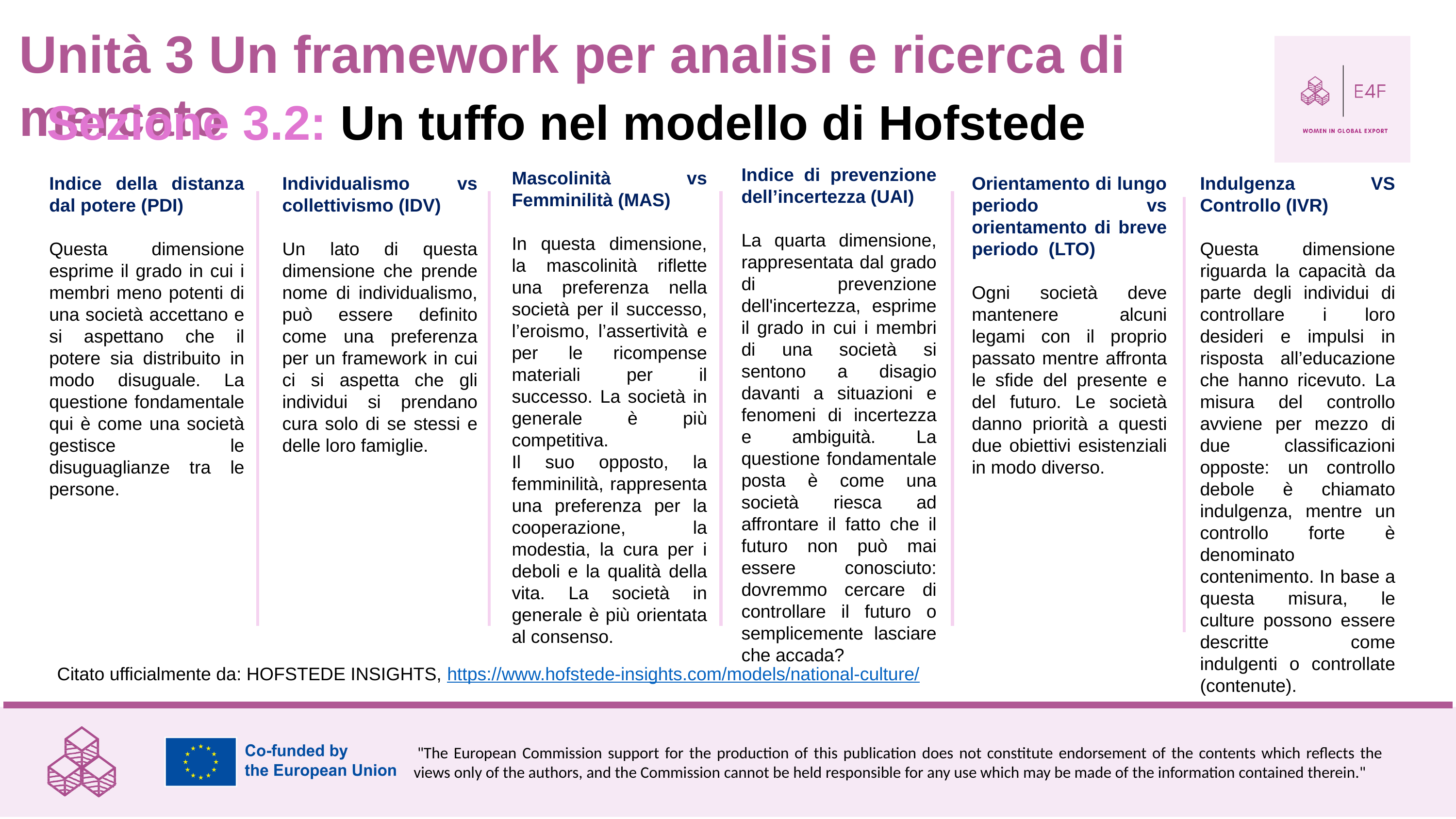

Unità 3 Un framework per analisi e ricerca di mercato
Sezione 3.2: Un tuffo nel modello di Hofstede
Indice di prevenzione dell’incertezza (UAI)

La quarta dimensione, rappresentata dal grado di prevenzione dell'incertezza, esprime il grado in cui i membri di una società si sentono a disagio davanti a situazioni e fenomeni di incertezza e ambiguità. La questione fondamentale posta è come una società riesca ad affrontare il fatto che il futuro non può mai essere conosciuto: dovremmo cercare di controllare il futuro o semplicemente lasciare che accada?

Mascolinità vs Femminilità (MAS)

In questa dimensione, la mascolinità riflette una preferenza nella società per il successo, l’eroismo, l’assertività e per le ricompense materiali per il successo. La società in generale è più competitiva.
Il suo opposto, la femminilità, rappresenta una preferenza per la cooperazione, la modestia, la cura per i deboli e la qualità della vita. La società in generale è più orientata al consenso.

Indice della distanza dal potere (PDI)

Questa dimensione esprime il grado in cui i membri meno potenti di una società accettano e si aspettano che il potere sia distribuito in modo disuguale. La questione fondamentale qui è come una società gestisce le disuguaglianze tra le persone.
Individualismo vs collettivismo (IDV)

Un lato di questa dimensione che prende nome di individualismo, può essere definito come una preferenza per un framework in cui ci si aspetta che gli individui si prendano cura solo di se stessi e delle loro famiglie.
Orientamento di lungo periodo vs orientamento di breve periodo  (LTO)

Ogni società deve mantenere alcuni legami con il proprio passato mentre affronta le sfide del presente e del futuro. Le società danno priorità a questi due obiettivi esistenziali in modo diverso.
Indulgenza VS Controllo (IVR)

Questa dimensione riguarda la capacità da parte degli individui di controllare i loro desideri e impulsi in risposta all’educazione che hanno ricevuto. La misura del controllo avviene per mezzo di due classificazioni opposte: un controllo debole è chiamato indulgenza, mentre un controllo forte è denominato contenimento. In base a questa misura, le culture possono essere descritte come indulgenti o controllate (contenute).
Citato ufficialmente da: HOFSTEDE INSIGHTS, https://www.hofstede-insights.com/models/national-culture/